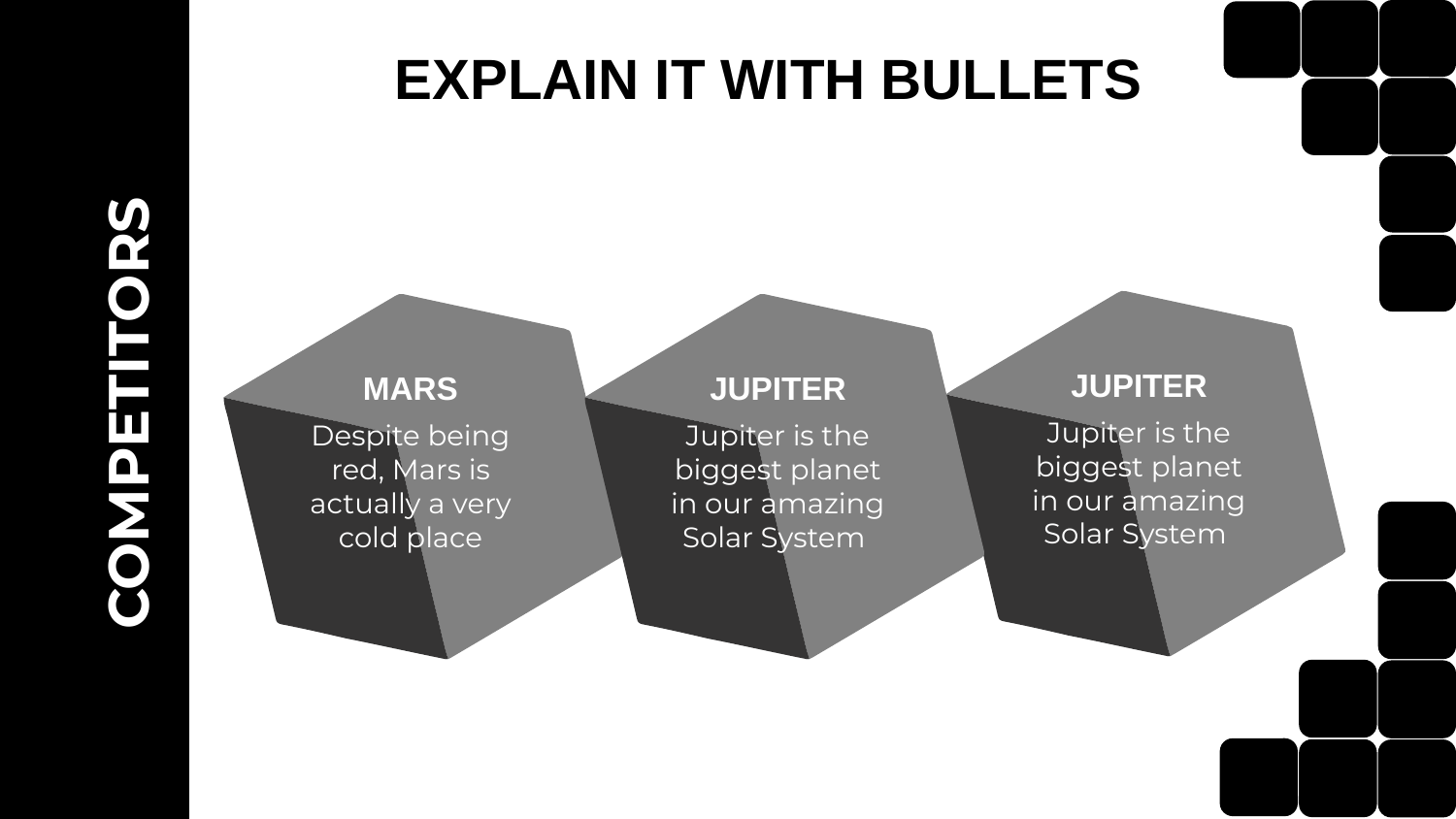

EXPLAIN IT WITH BULLETS

JUPITER
MARS
JUPITER
# COMPETITORS
Jupiter is the biggest planet in our amazing Solar System
Despite being red, Mars is actually a very cold place
Jupiter is the biggest planet in our amazing Solar System